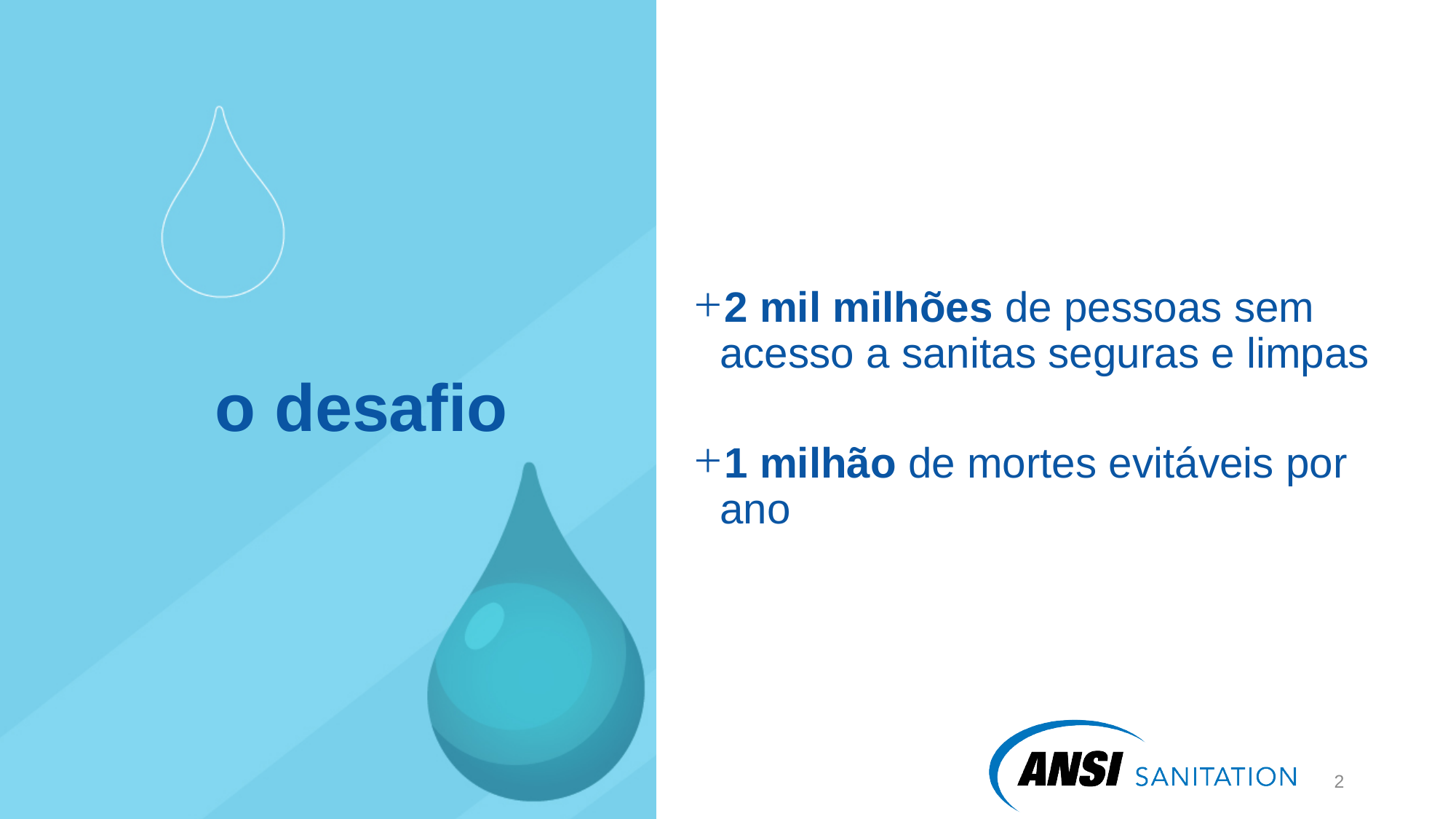

2 mil milhões de pessoas sem acesso a sanitas seguras e limpas

1 milhão de mortes evitáveis por ano
# o desafio
2